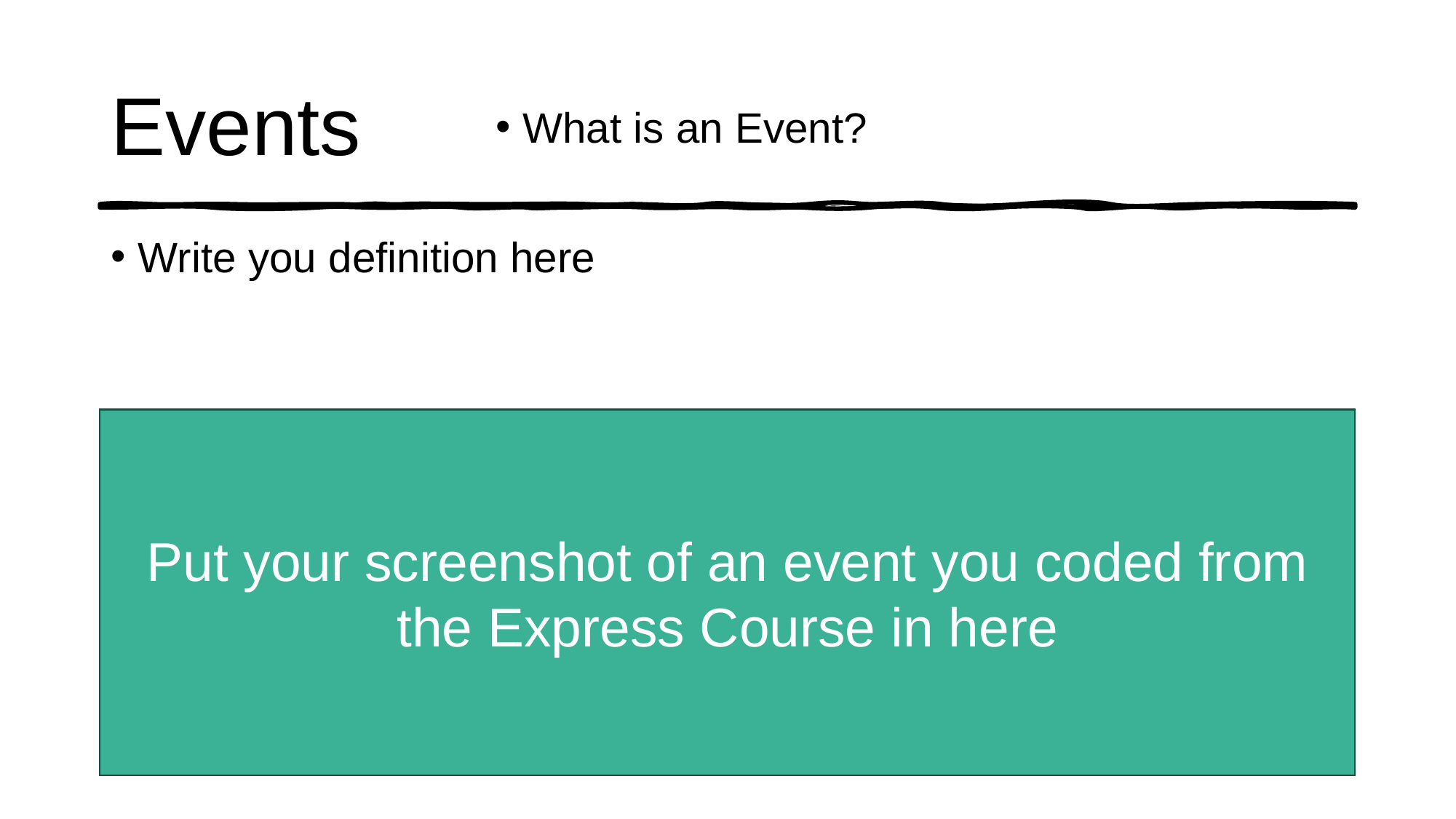

# Events
What is an Event?
Write you definition here
Put your screenshot of an event you coded from the Express Course in here